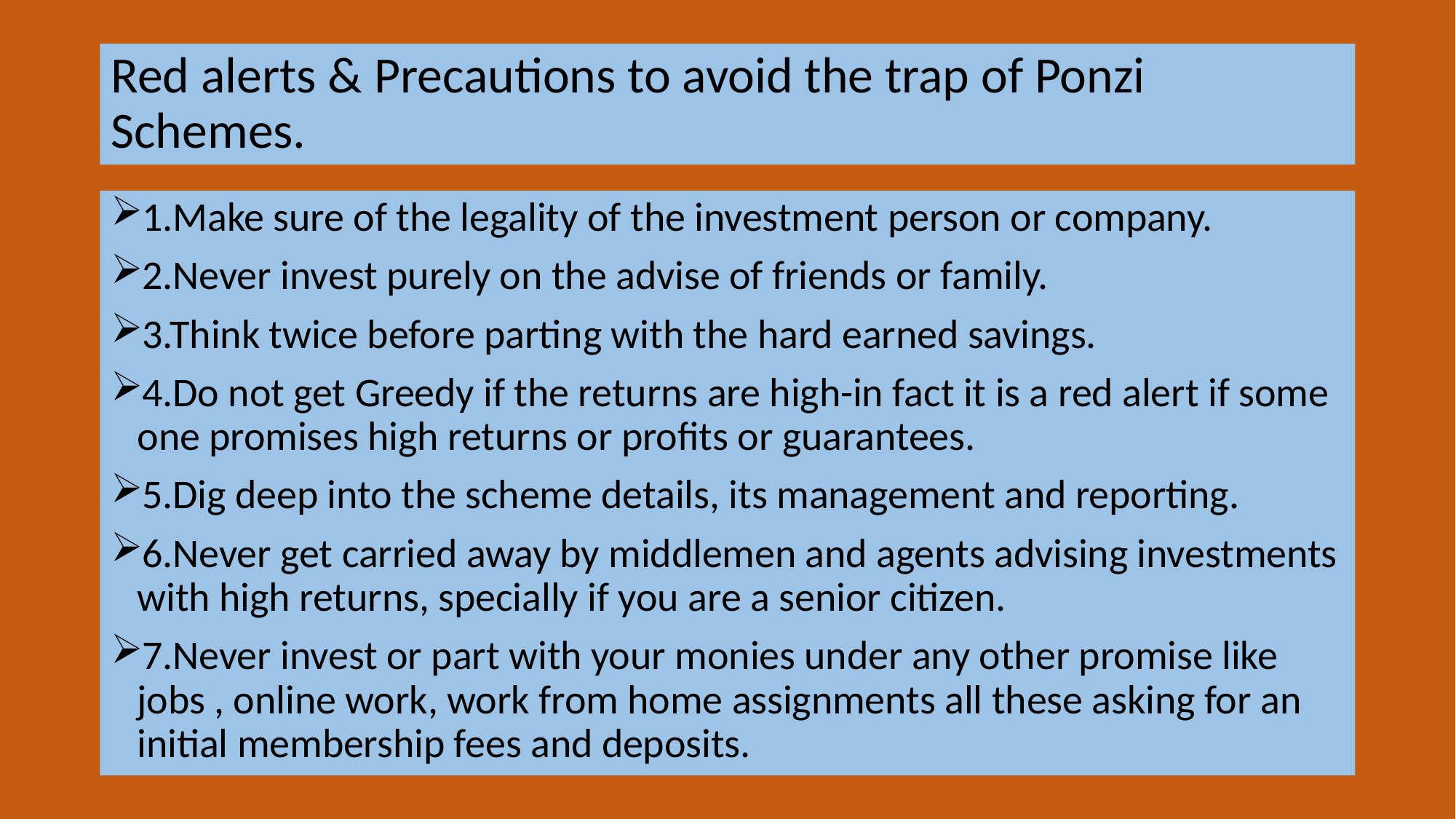

# Red alerts & Precautions to avoid the trap of Ponzi Schemes.
1.Make sure of the legality of the investment person or company.
2.Never invest purely on the advise of friends or family.
3.Think twice before parting with the hard earned savings.
4.Do not get Greedy if the returns are high-in fact it is a red alert if some one promises high returns or profits or guarantees.
5.Dig deep into the scheme details, its management and reporting.
6.Never get carried away by middlemen and agents advising investments with high returns, specially if you are a senior citizen.
7.Never invest or part with your monies under any other promise like jobs , online work, work from home assignments all these asking for an initial membership fees and deposits.